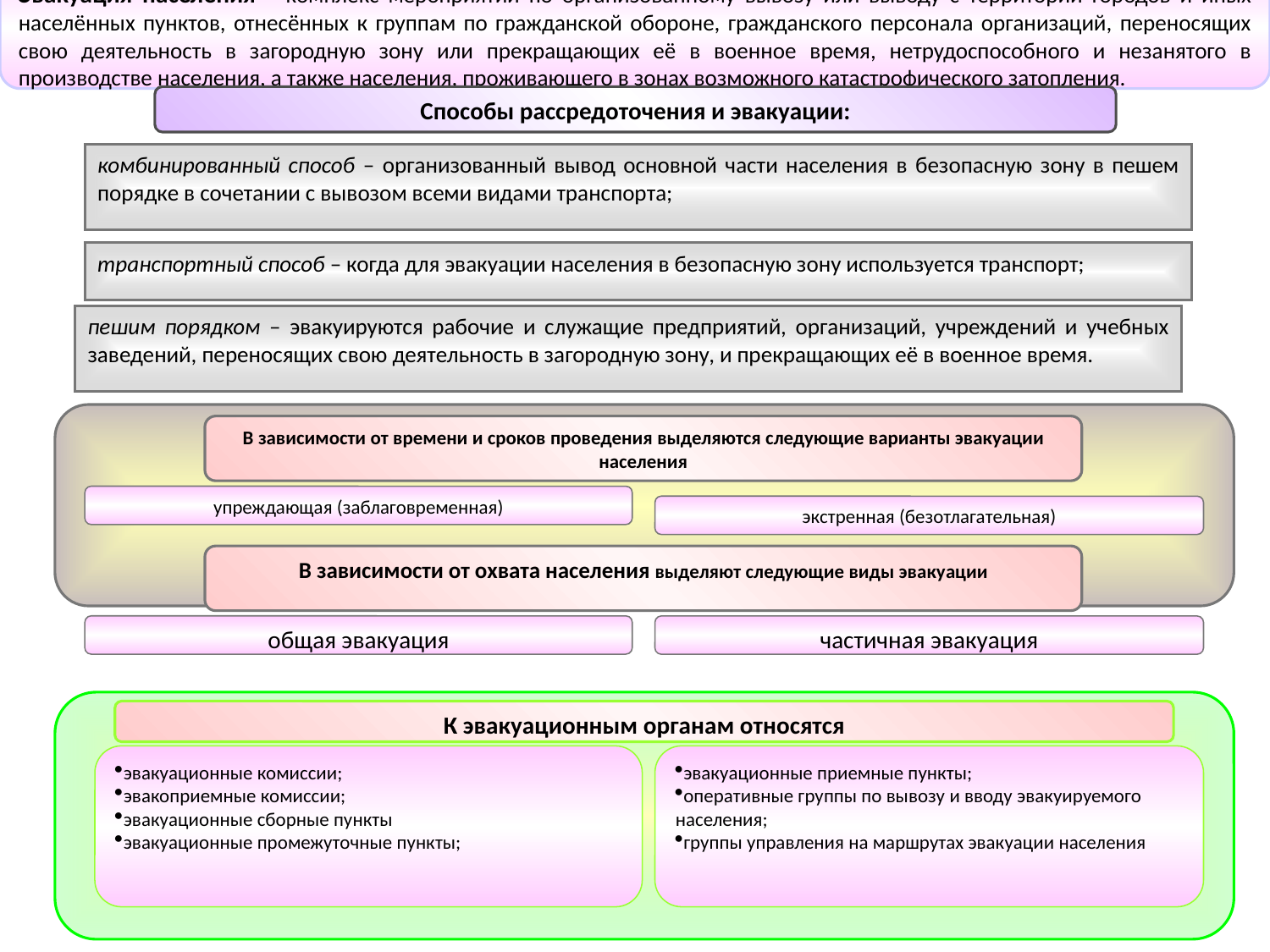

Эвакуация населения – комплекс мероприятий по организованному вывозу или выводу с территории городов и иных населённых пунктов, отнесённых к группам по гражданской обороне, гражданского персонала организаций, переносящих свою деятельность в загородную зону или прекращающих её в военное время, нетрудоспособного и незанятого в производстве населения, а также населения, проживающего в зонах возможного катастрофического затопления.
Способы рассредоточения и эвакуации:
комбинированный способ – организованный вывод основной части населения в безопасную зону в пешем порядке в сочетании с вывозом всеми видами транспорта;

транспортный способ – когда для эвакуации населения в безопасную зону используется транспорт;
пешим порядком – эвакуируются рабочие и служащие предприятий, организаций, учреждений и учебных заведений, переносящих свою деятельность в загородную зону, и прекращающих её в военное время.

В зависимости от времени и сроков проведения выделяются следующие варианты эвакуации населения
упреждающая (заблаговременная)
экстренная (безотлагательная)
В зависимости от охвата населения выделяют следующие виды эвакуации

общая эвакуация
частичная эвакуация

К эвакуационным органам относятся
эвакуационные комиссии;
эвакоприемные комиссии;
эвакуационные сборные пункты
эвакуационные промежуточные пункты;
эвакуационные приемные пункты;
оперативные группы по вывозу и вводу эвакуируемого населения;
группы управления на маршрутах эвакуации населения